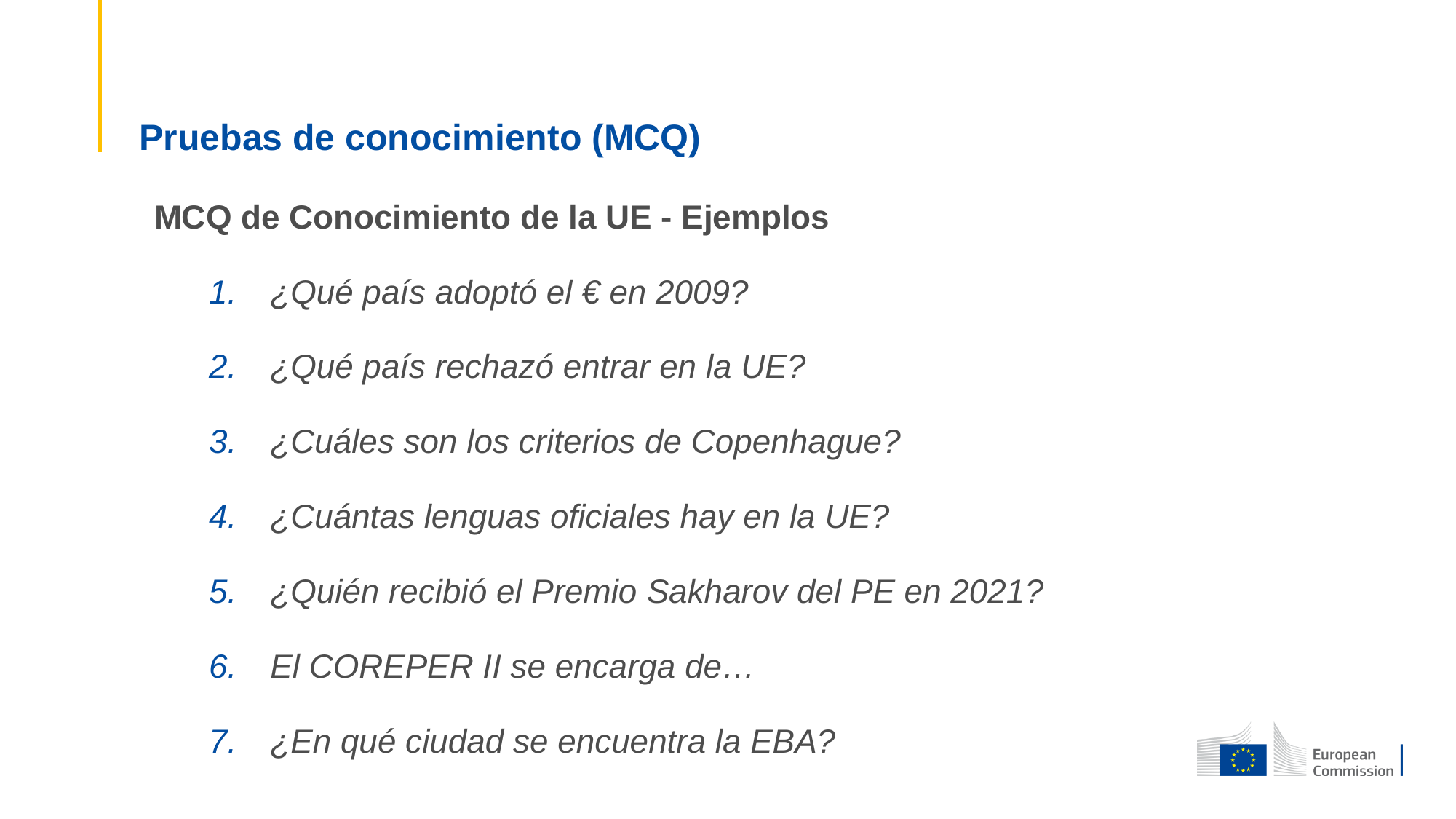

# Pruebas de conocimiento (MCQ)
MCQ de Conocimiento de la UE - Ejemplos
¿Qué país adoptó el € en 2009?
¿Qué país rechazó entrar en la UE?
¿Cuáles son los criterios de Copenhague?
¿Cuántas lenguas oficiales hay en la UE?
¿Quién recibió el Premio Sakharov del PE en 2021?
El COREPER II se encarga de…
¿En qué ciudad se encuentra la EBA?